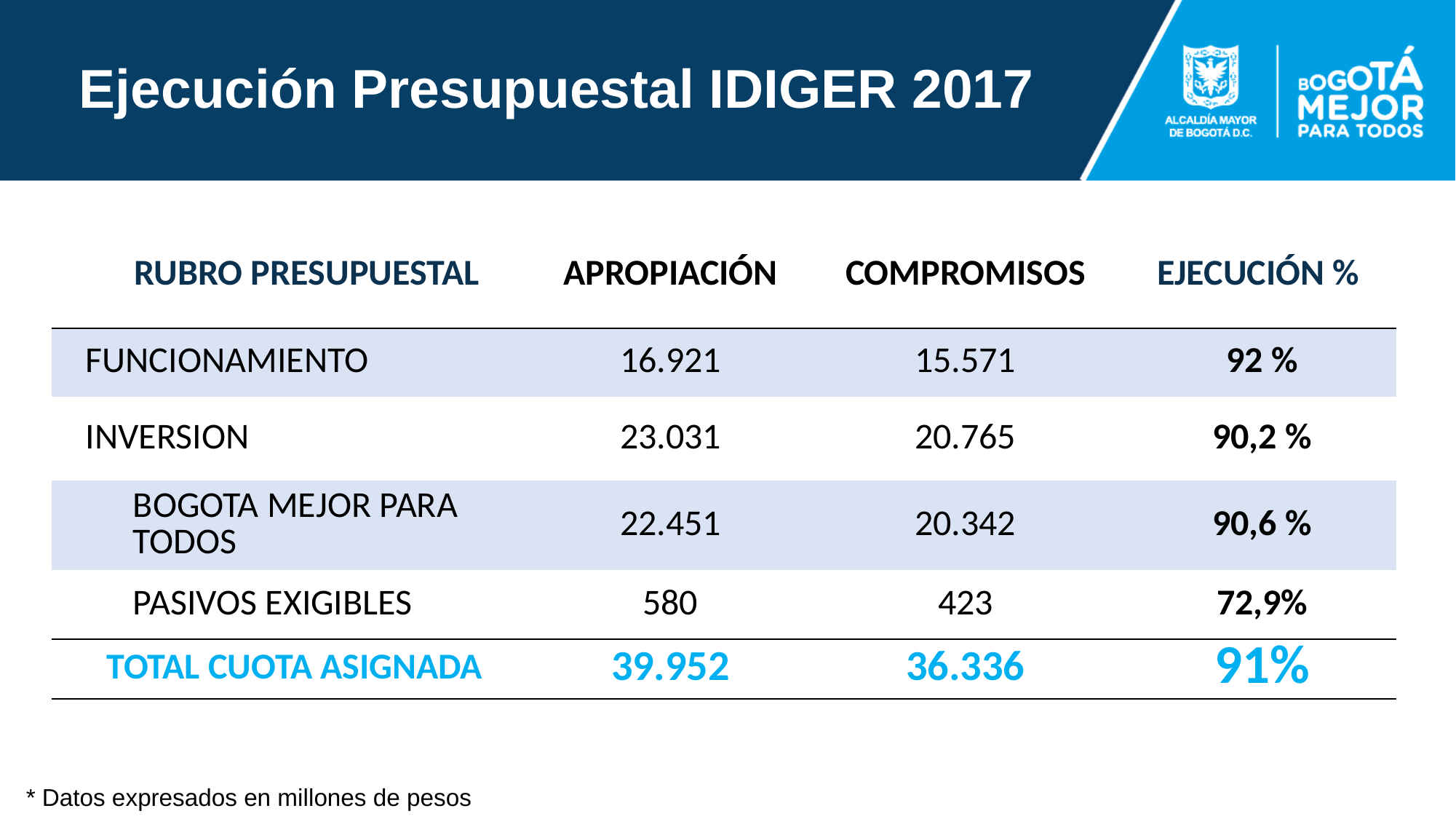

# Ejecución Presupuestal IDIGER 2017
| RUBRO PRESUPUESTAL | APROPIACIÓN | COMPROMISOS | EJECUCIÓN % |
| --- | --- | --- | --- |
| FUNCIONAMIENTO | 16.921 | 15.571 | 92 % |
| INVERSION | 23.031 | 20.765 | 90,2 % |
| BOGOTA MEJOR PARA TODOS | 22.451 | 20.342 | 90,6 % |
| PASIVOS EXIGIBLES | 580 | 423 | 72,9% |
| TOTAL CUOTA ASIGNADA | 39.952 | 36.336 | 91% |
* Datos expresados en millones de pesos